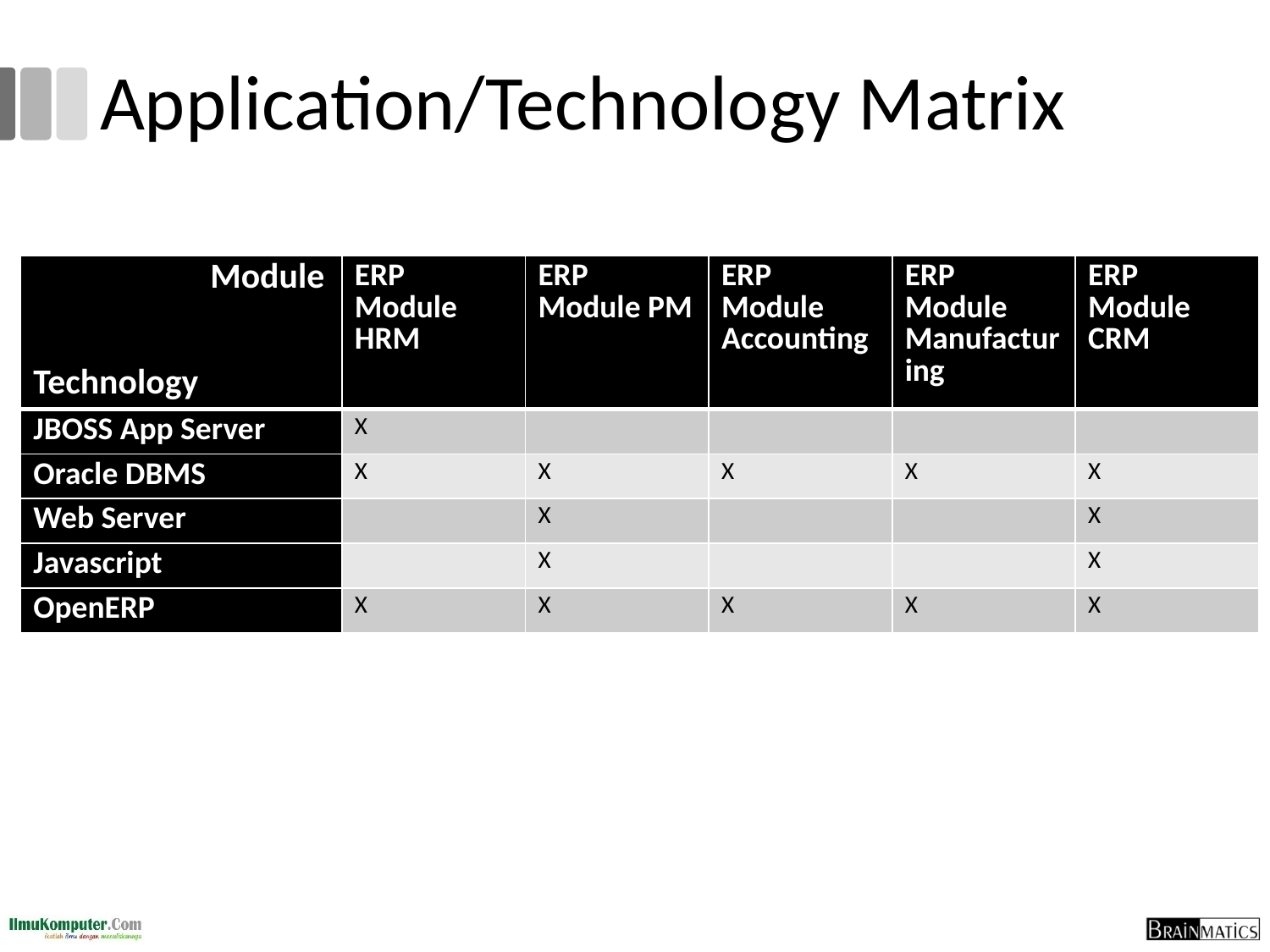

# Application/Technology Matrix
| Module Technology | ERP Module HRM | ERP Module PM | ERP Module Accounting | ERP Module Manufacturing | ERP Module CRM |
| --- | --- | --- | --- | --- | --- |
| JBOSS App Server | X |  |  |  |  |
| Oracle DBMS | X | X | X | X | X |
| Web Server |  | X |  |  | X |
| Javascript |  | X |  |  | X |
| OpenERP | X | X | X | X | X |